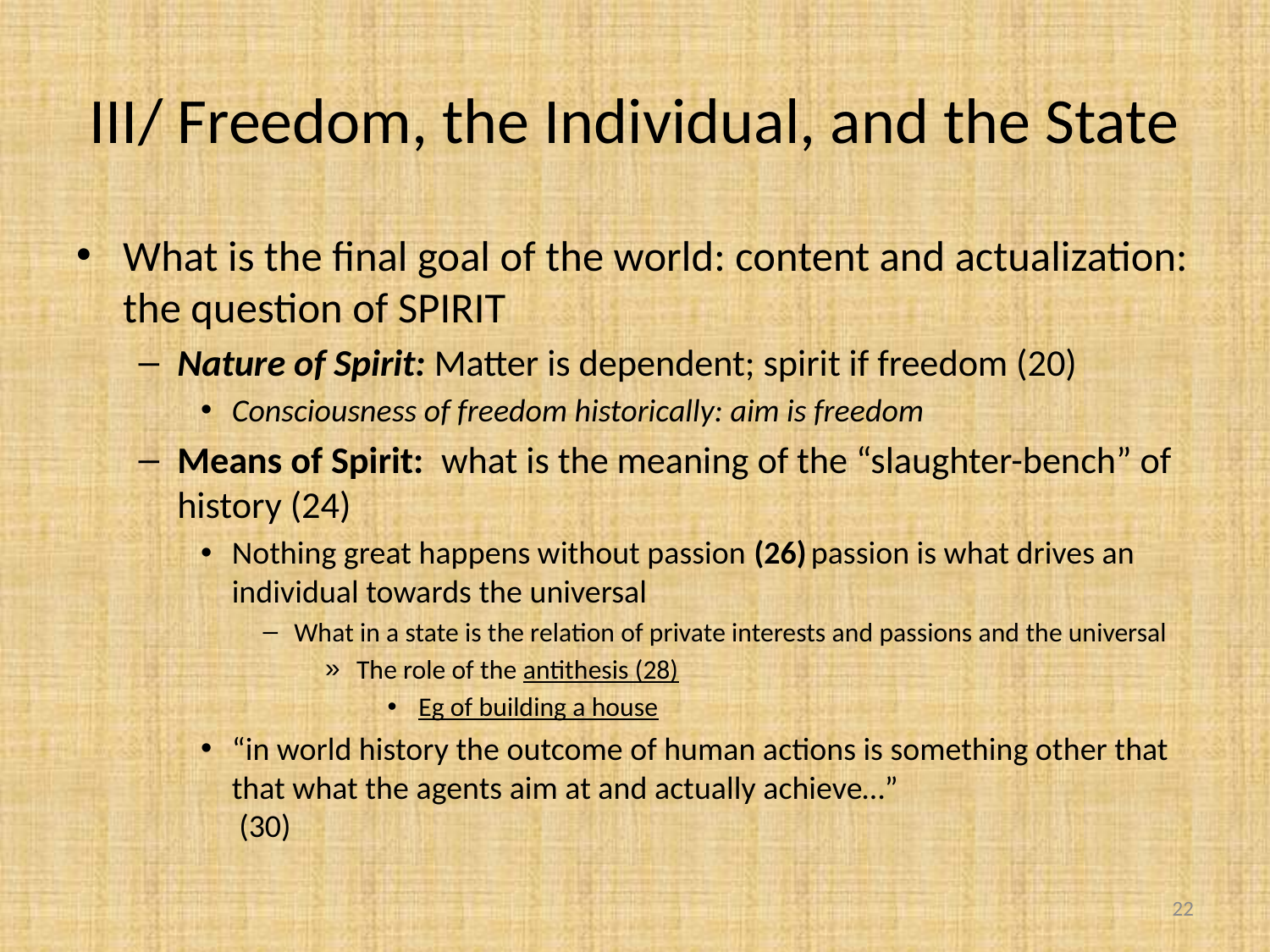

# III/ Freedom, the Individual, and the State
What is the final goal of the world: content and actualization: the question of SPIRIT
Nature of Spirit: Matter is dependent; spirit if freedom (20)
Consciousness of freedom historically: aim is freedom
Means of Spirit:  what is the meaning of the “slaughter-bench” of history (24)
Nothing great happens without passion (26)	passion is what drives an individual towards the universal
What in a state is the relation of private interests and passions and the universal
The role of the antithesis (28)
Eg of building a house
“in world history the outcome of human actions is something other that that what the agents aim at and actually achieve…”
 (30)
22